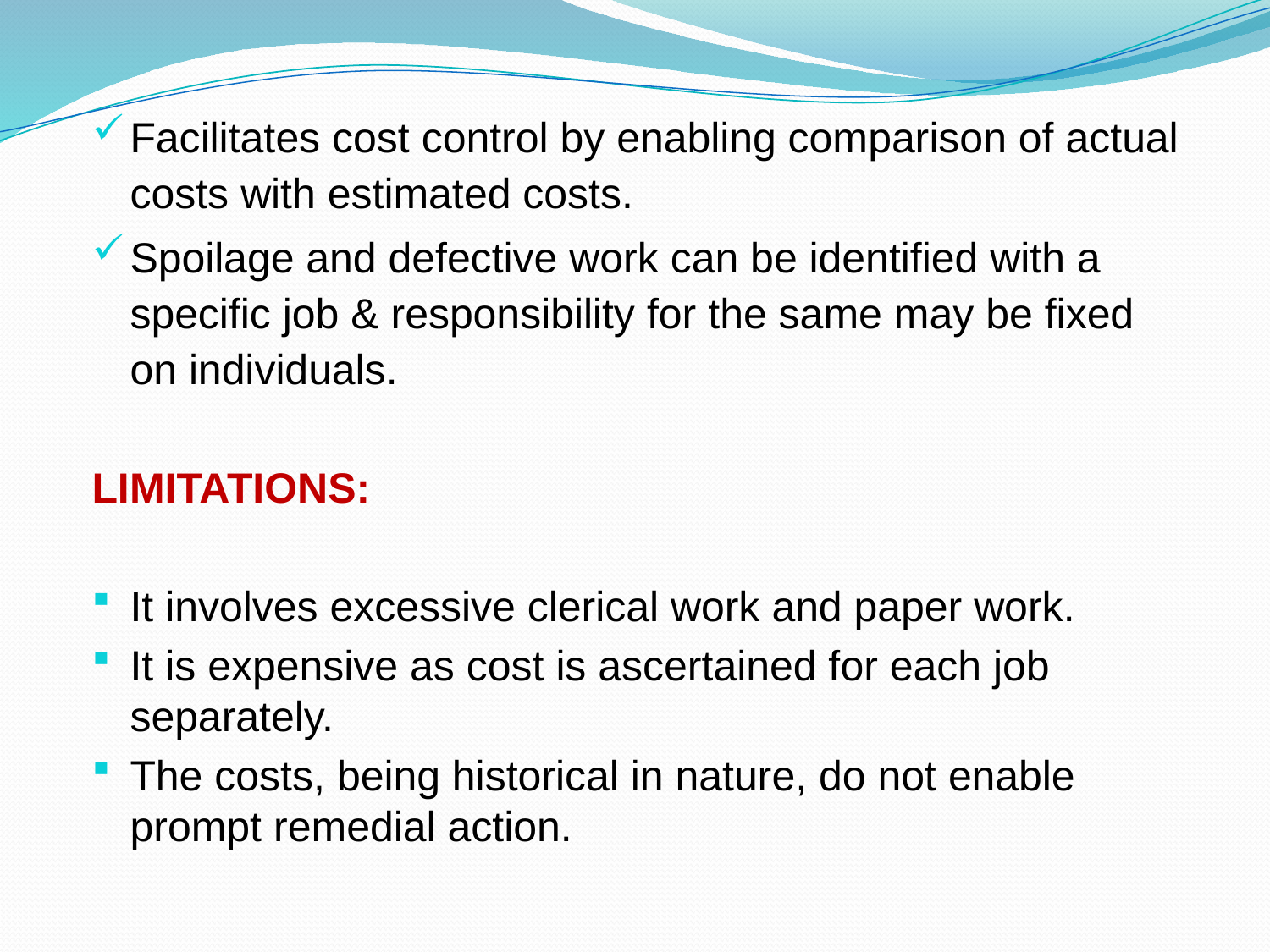

Facilitates cost control by enabling comparison of actual costs with estimated costs.
Spoilage and defective work can be identified with a specific job & responsibility for the same may be fixed on individuals.

LIMITATIONS:

It involves excessive clerical work and paper work.
It is expensive as cost is ascertained for each job separately.
The costs, being historical in nature, do not enable prompt remedial action.